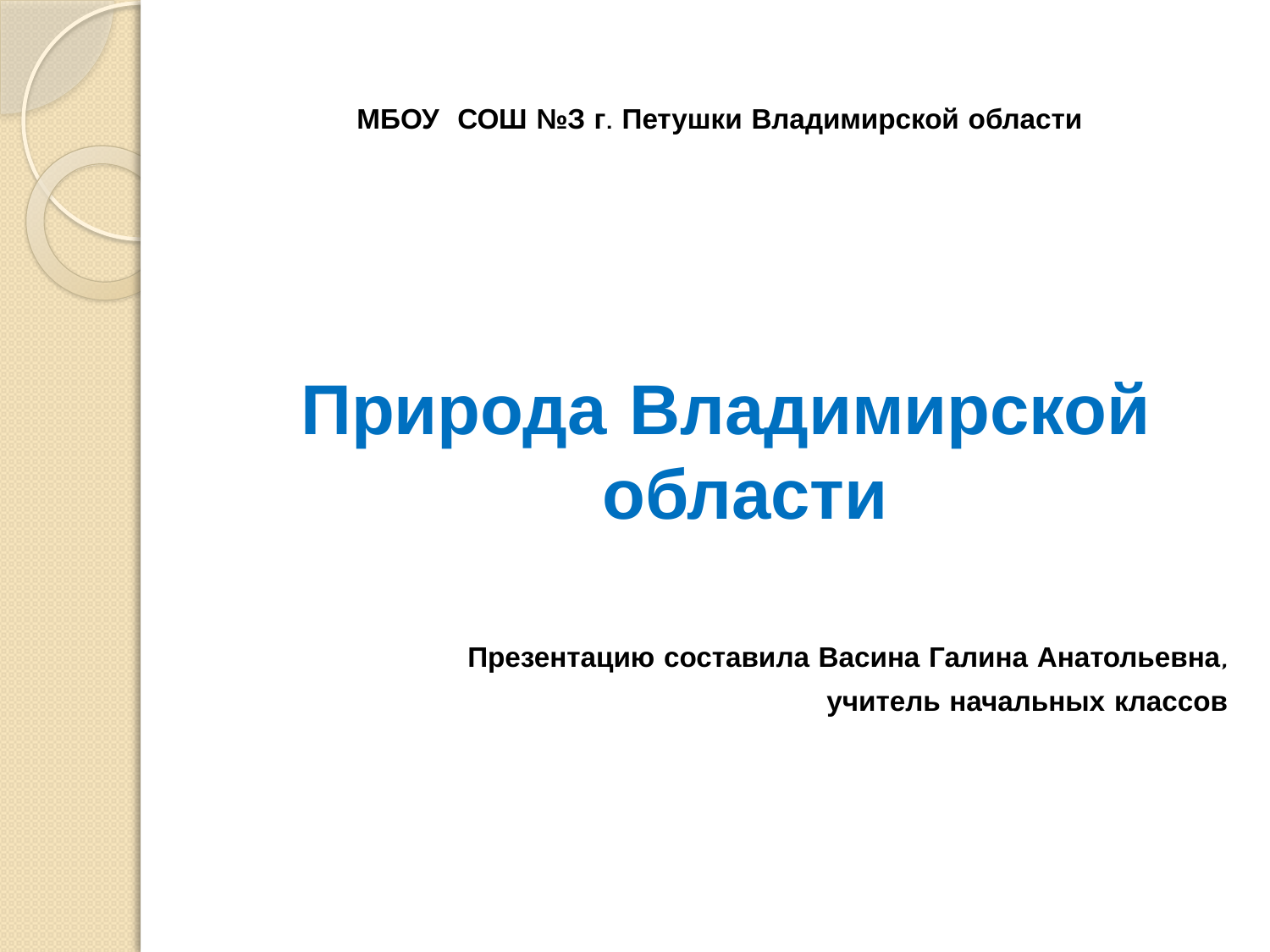

# МБОУ  СОШ №З г. Петушки Владимирской области

Природа Владимирской области

Презентацию составила Васина Галина Анатольевна,
 учитель начальных классов